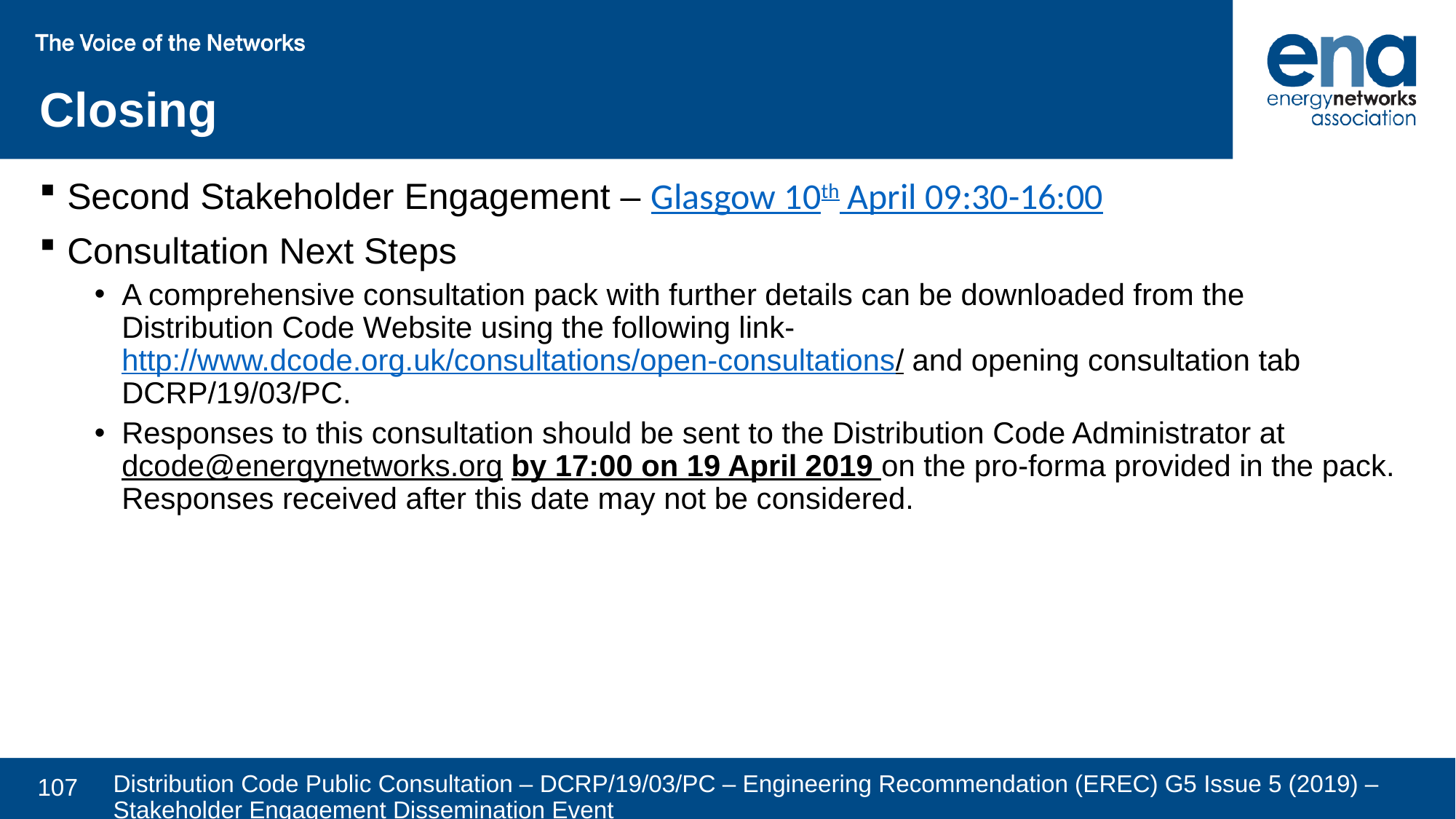

Closing
Second Stakeholder Engagement – Glasgow 10th April 09:30-16:00
Consultation Next Steps
A comprehensive consultation pack with further details can be downloaded from the Distribution Code Website using the following link- http://www.dcode.org.uk/consultations/open-consultations/ and opening consultation tab DCRP/19/03/PC.
Responses to this consultation should be sent to the Distribution Code Administrator at dcode@energynetworks.org by 17:00 on 19 April 2019 on the pro-forma provided in the pack. Responses received after this date may not be considered.

107
# Distribution Code Public Consultation – DCRP/19/03/PC – Engineering Recommendation (EREC) G5 Issue 5 (2019) – Stakeholder Engagement Dissemination Event